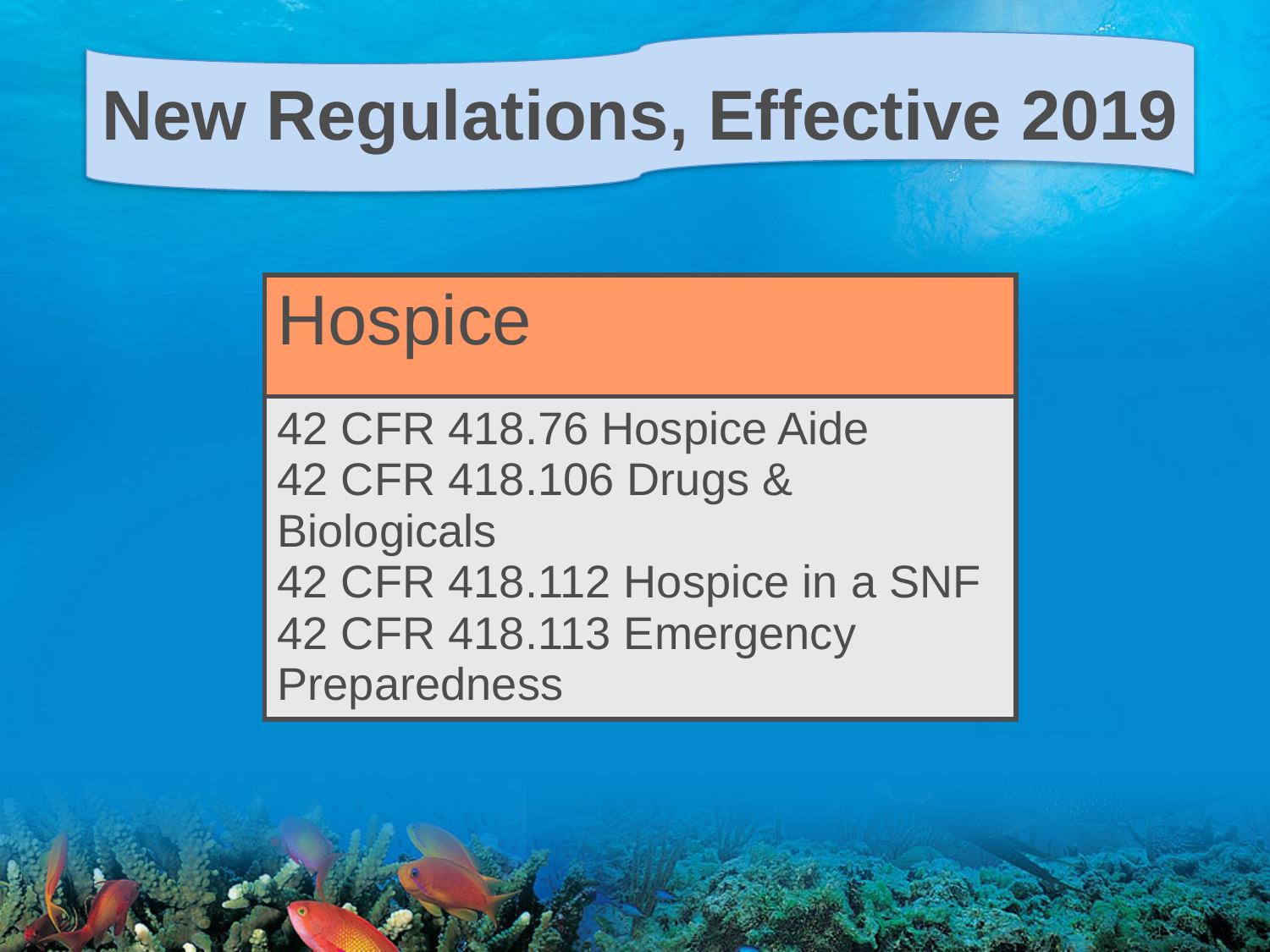

New Regulations, Effective 2019
| Hospice |
| --- |
| 42 CFR 418.76 Hospice Aide 42 CFR 418.106 Drugs & Biologicals 42 CFR 418.112 Hospice in a SNF 42 CFR 418.113 Emergency Preparedness |